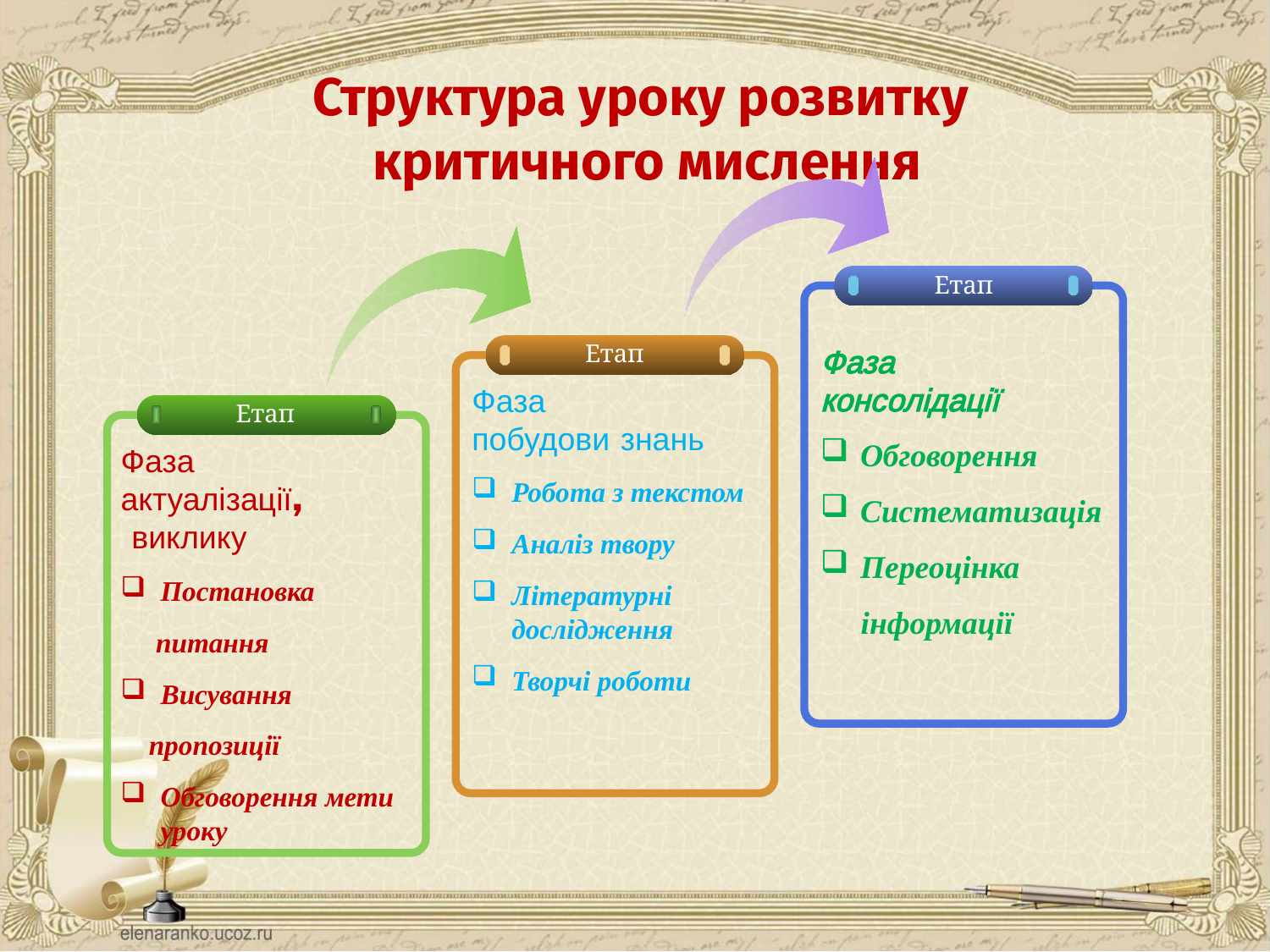

Структура уроку розвитку
критичного мислення

Етап

Етап

Етап

Фаза
консолідації
Обговорення
Систематизація
Переоцінка
     інформації

Фаза
побудови знань
Робота з текстом
Аналіз твору
Літературні дослідження
Творчі роботи

Фаза
актуалізації,
 виклику
Постановка
     питання
Висування
    пропозиції
Обговорення мети уроку